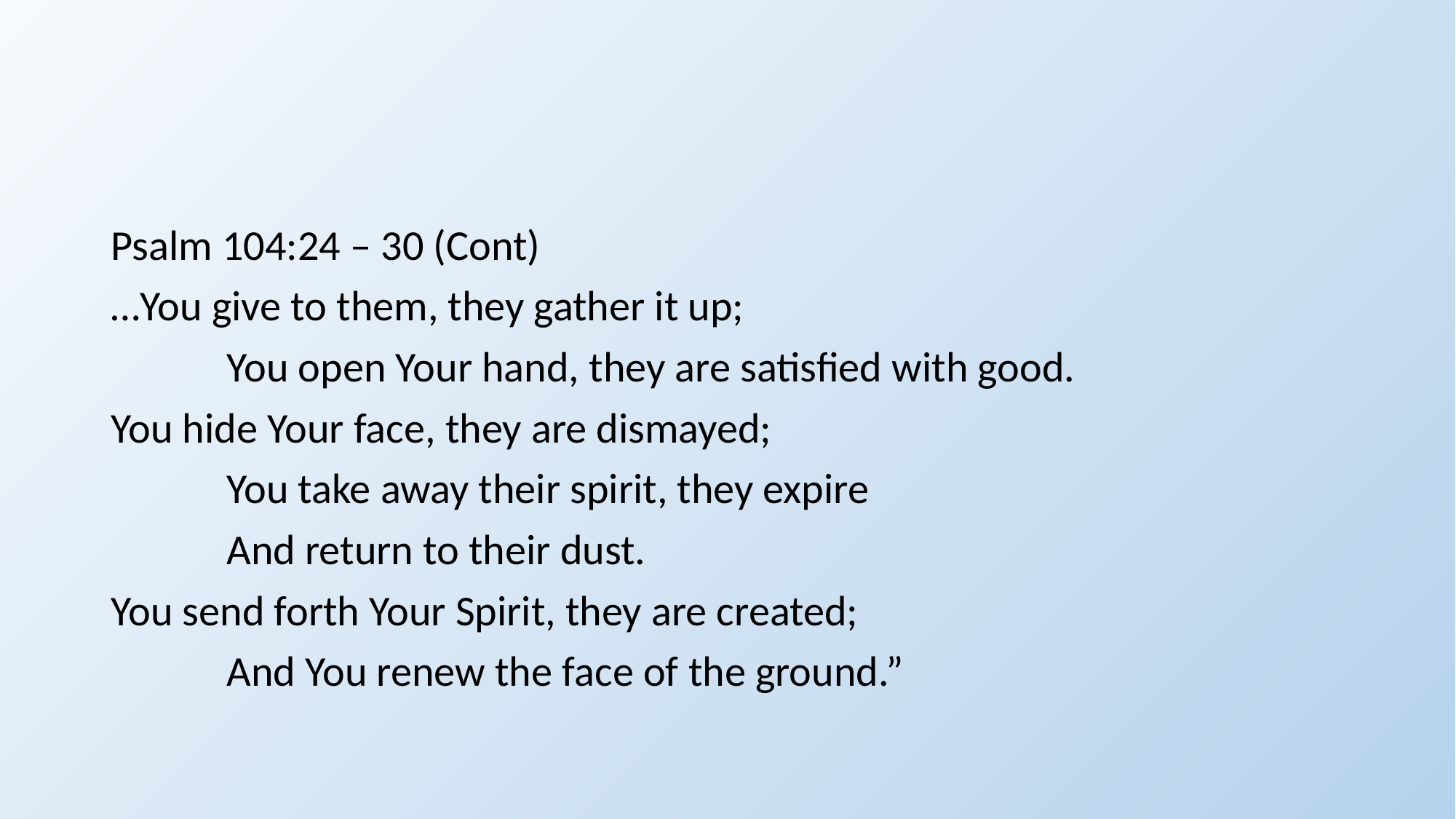

#
Psalm 104:24 – 30 (Cont)
…You give to them, they gather it up;
            You open Your hand, they are satisfied with good.
You hide Your face, they are dismayed;
            You take away their spirit, they expire
            And return to their dust.
You send forth Your Spirit, they are created;
            And You renew the face of the ground.”